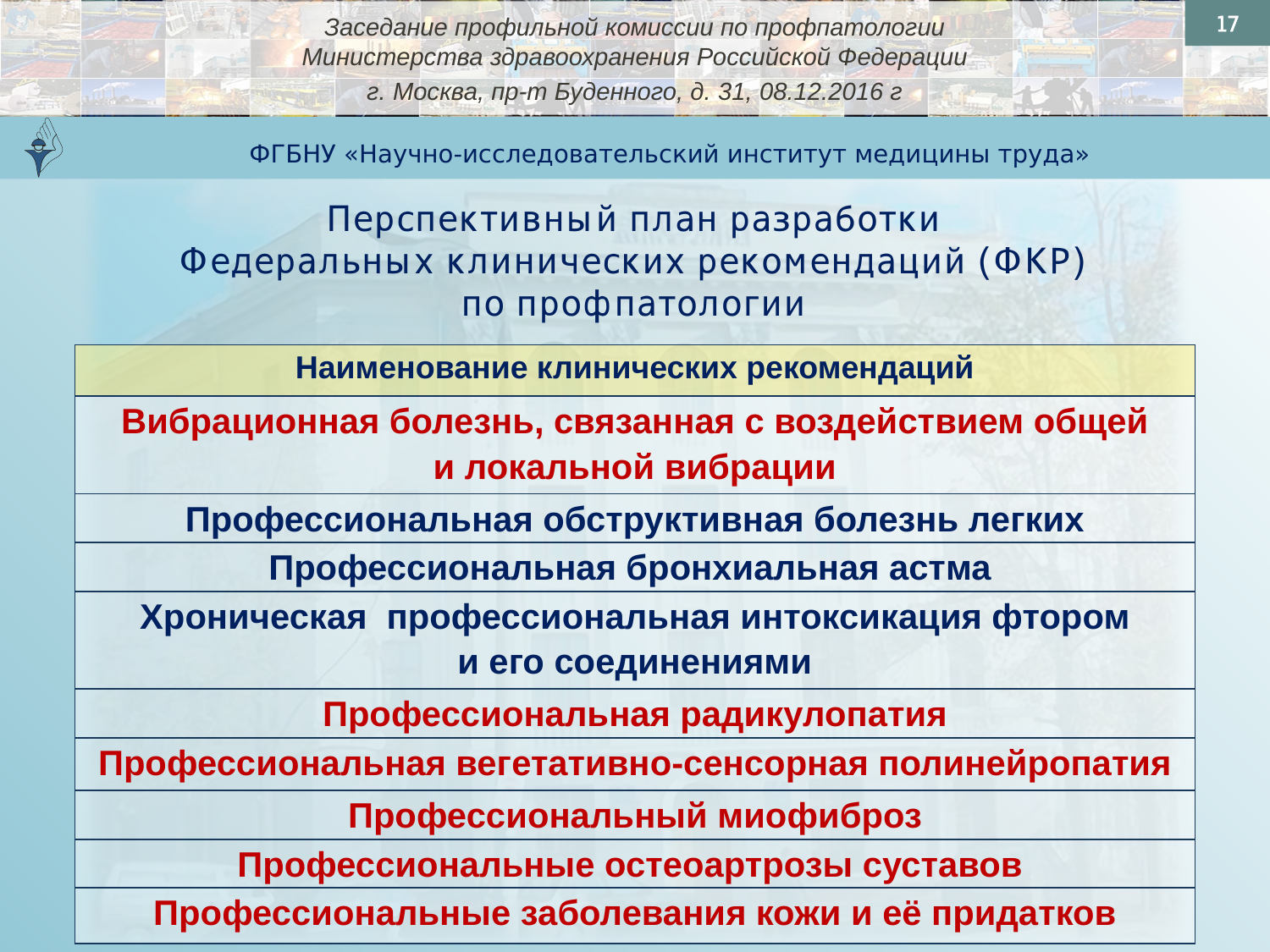

17
Перспективный план разработки
Федеральных клинических рекомендаций (ФКР)
по профпатологии
| Наименование клинических рекомендаций |
| --- |
| Вибрационная болезнь, связанная с воздействием общей и локальной вибрации |
| Профессиональная обструктивная болезнь легких |
| Профессиональная бронхиальная астма |
| Хроническая профессиональная интоксикация фтором и его соединениями |
| Профессиональная радикулопатия |
| Профессиональная вегетативно-сенсорная полинейропатия |
| Профессиональный миофиброз |
| Профессиональные остеоартрозы суставов |
| Профессиональные заболевания кожи и её придатков |